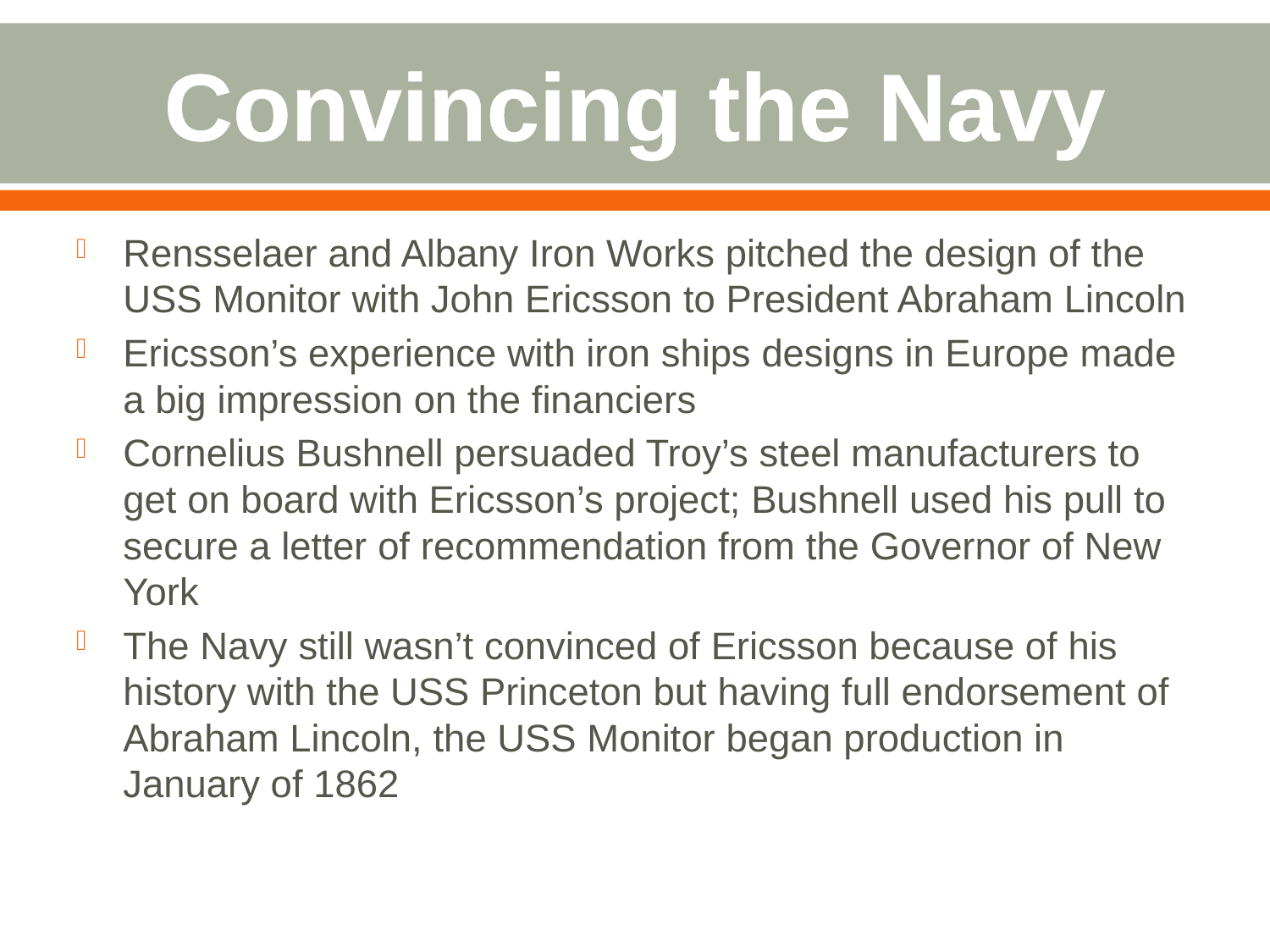

# Convincing the Navy
Rensselaer and Albany Iron Works pitched the design of the USS Monitor with John Ericsson to President Abraham Lincoln
Ericsson’s experience with iron ships designs in Europe made a big impression on the financiers
Cornelius Bushnell persuaded Troy’s steel manufacturers to get on board with Ericsson’s project; Bushnell used his pull to secure a letter of recommendation from the Governor of New York
The Navy still wasn’t convinced of Ericsson because of his history with the USS Princeton but having full endorsement of Abraham Lincoln, the USS Monitor began production in January of 1862